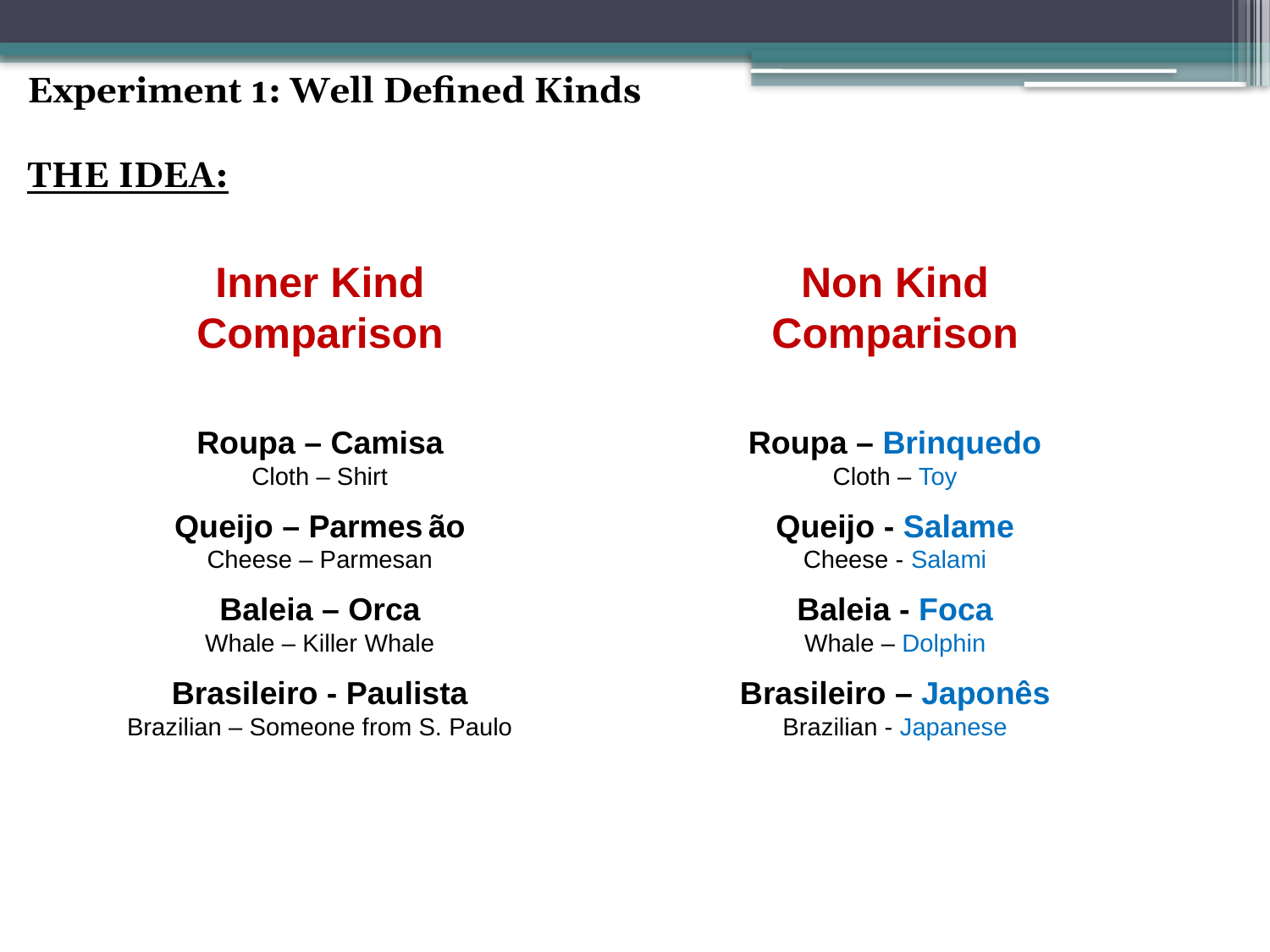

Experiment 1: Well Defined Kinds
THE IDEA:
Inner Kind
Comparison
Non Kind
Comparison
Roupa – Camisa
Cloth – Shirt
Queijo – Parmes	ão
Cheese – Parmesan
Baleia – Orca
Whale – Killer Whale
Brasileiro - Paulista
Brazilian – Someone from S. Paulo
Roupa – Brinquedo
Cloth – Toy
Queijo - Salame
Cheese - Salami
Baleia - Foca
Whale – Dolphin
Brasileiro – Japonês
Brazilian - Japanese